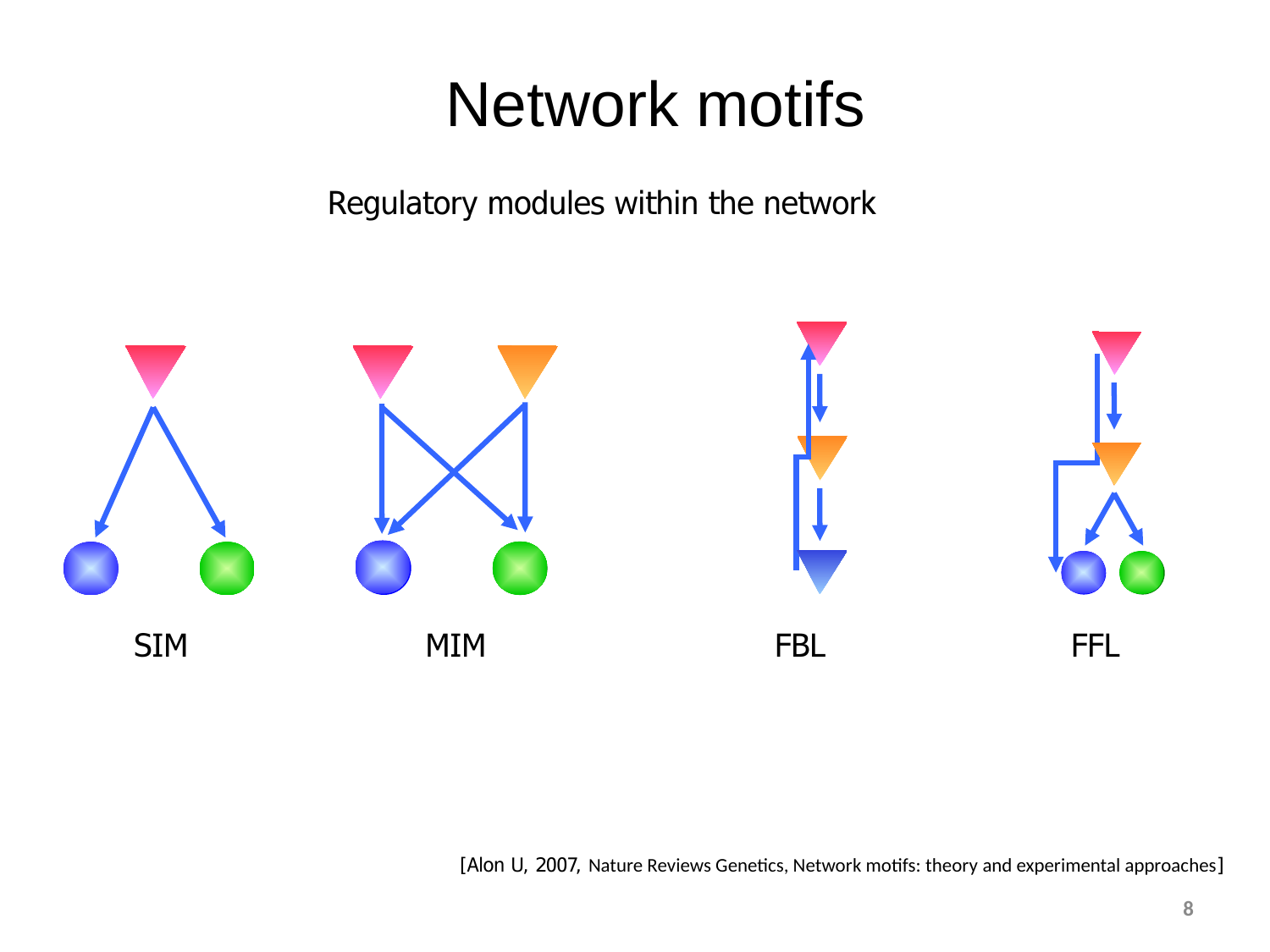

Network motifs
Regulatory modules within the network

SIM
MIM
FBL
FFL
[Alon U, 2007, Nature Reviews Genetics, Network motifs: theory and experimental approaches]
8